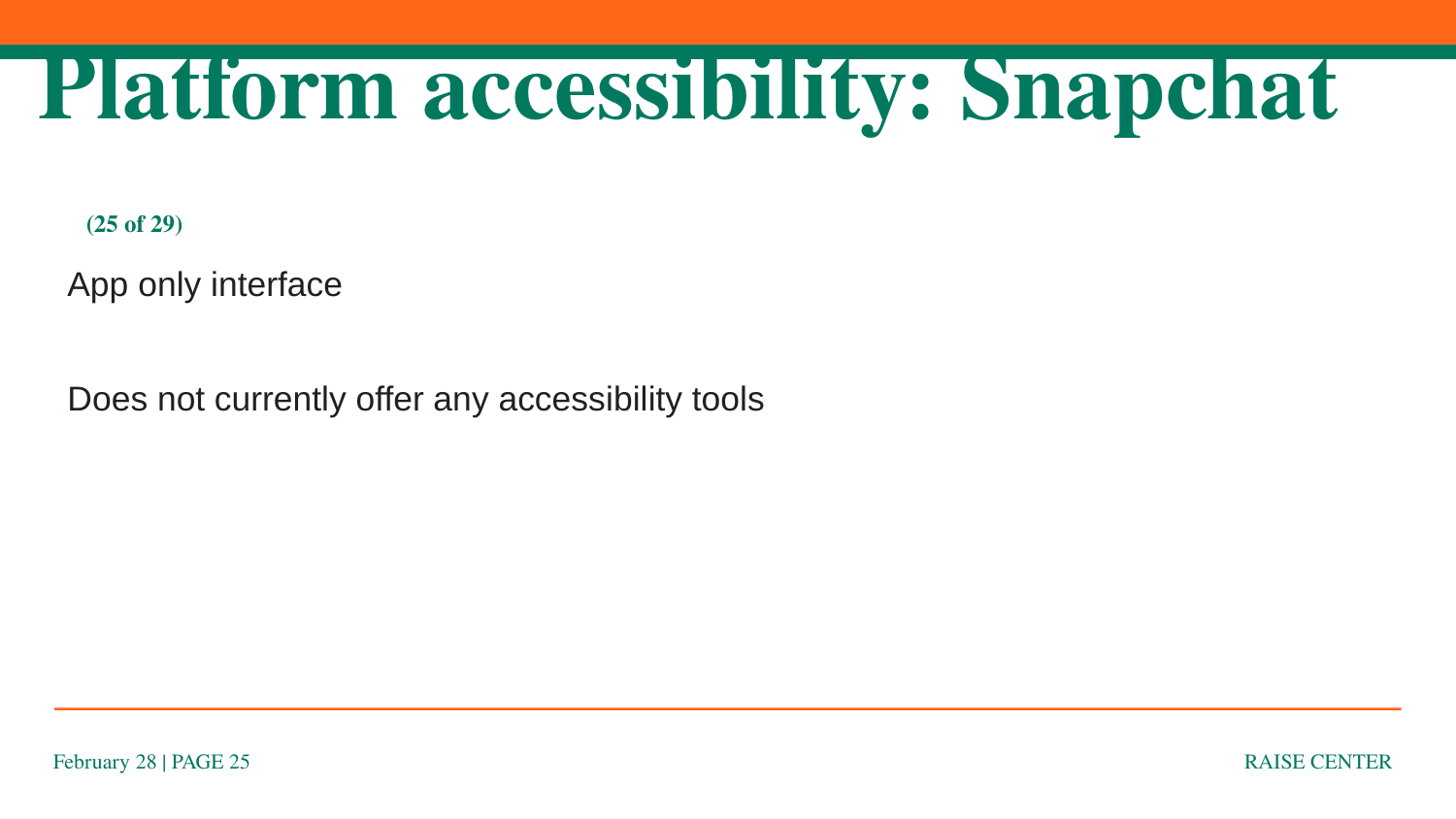

# Platform accessibility: Snapchat    (25 of 29)
App only interface

Does not currently offer any accessibility tools
February 28 | PAGE 25
RAISE CENTER